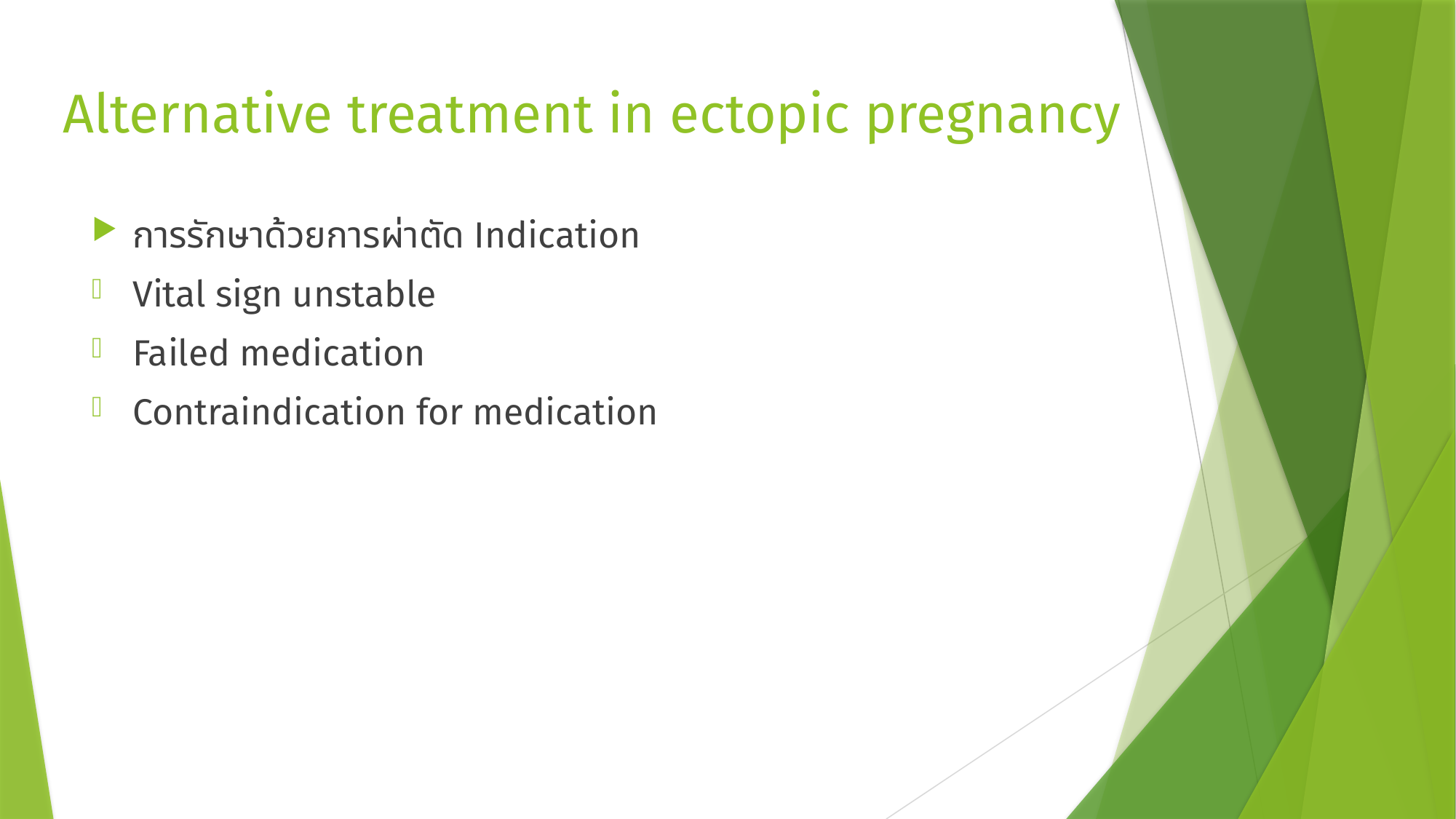

# Alternative treatment in ectopic pregnancy
การรักษาด้วยการผ่าตัด Indication
Vital sign unstable
Failed medication
Contraindication for medication